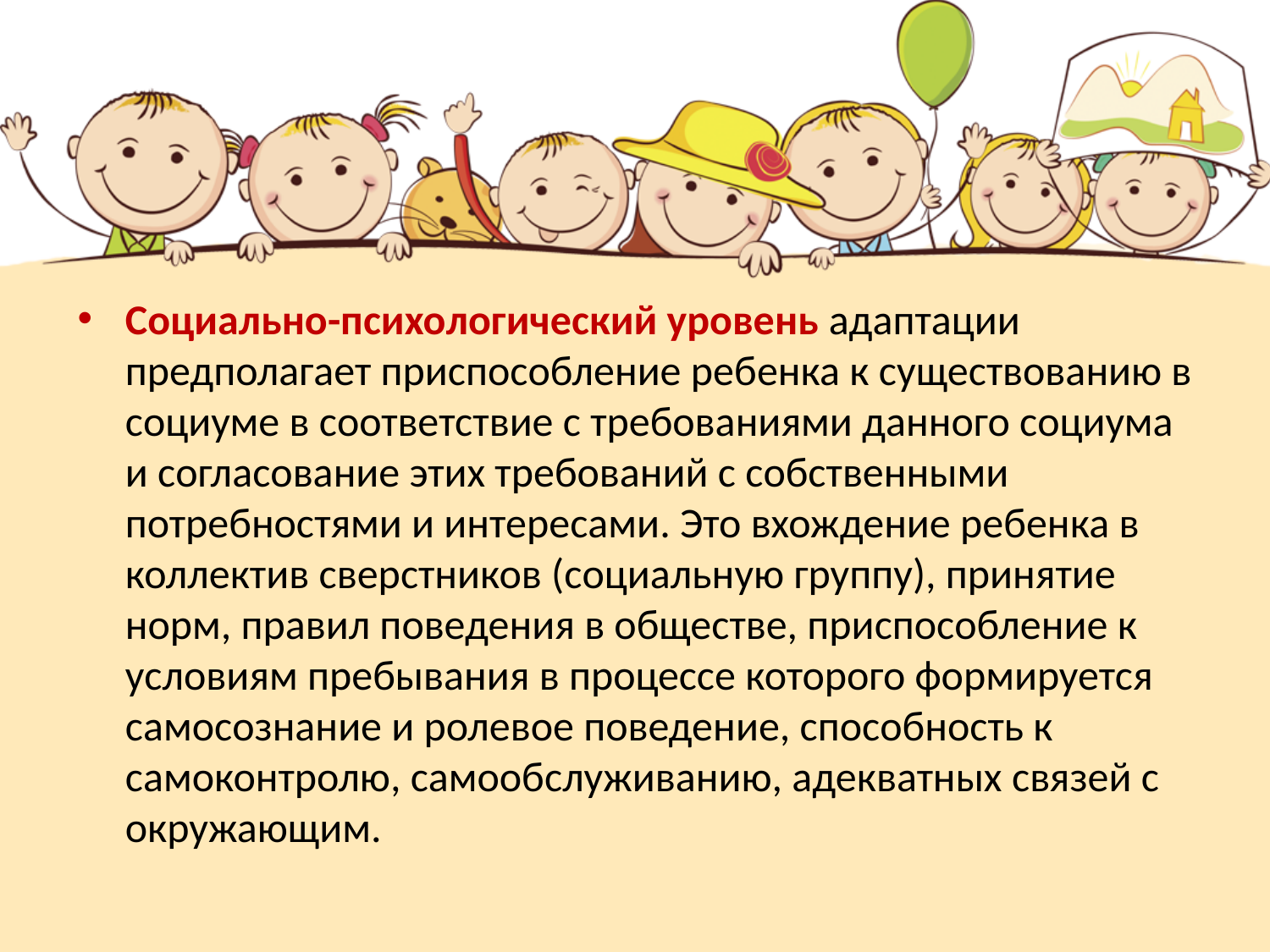

Социально-психологический уровень адаптации предполагает приспособление ребенка к существованию в социуме в соответствие с требованиями данного социума и согласование этих требований с собственными потребностями и интересами. Это вхождение ребенка в коллектив сверстников (социальную группу), принятие норм, правил поведения в обществе, приспособление к условиям пребывания в процессе которого формируется самосознание и ролевое поведение, способность к самоконтролю, самообслуживанию, адекватных связей с окружающим.